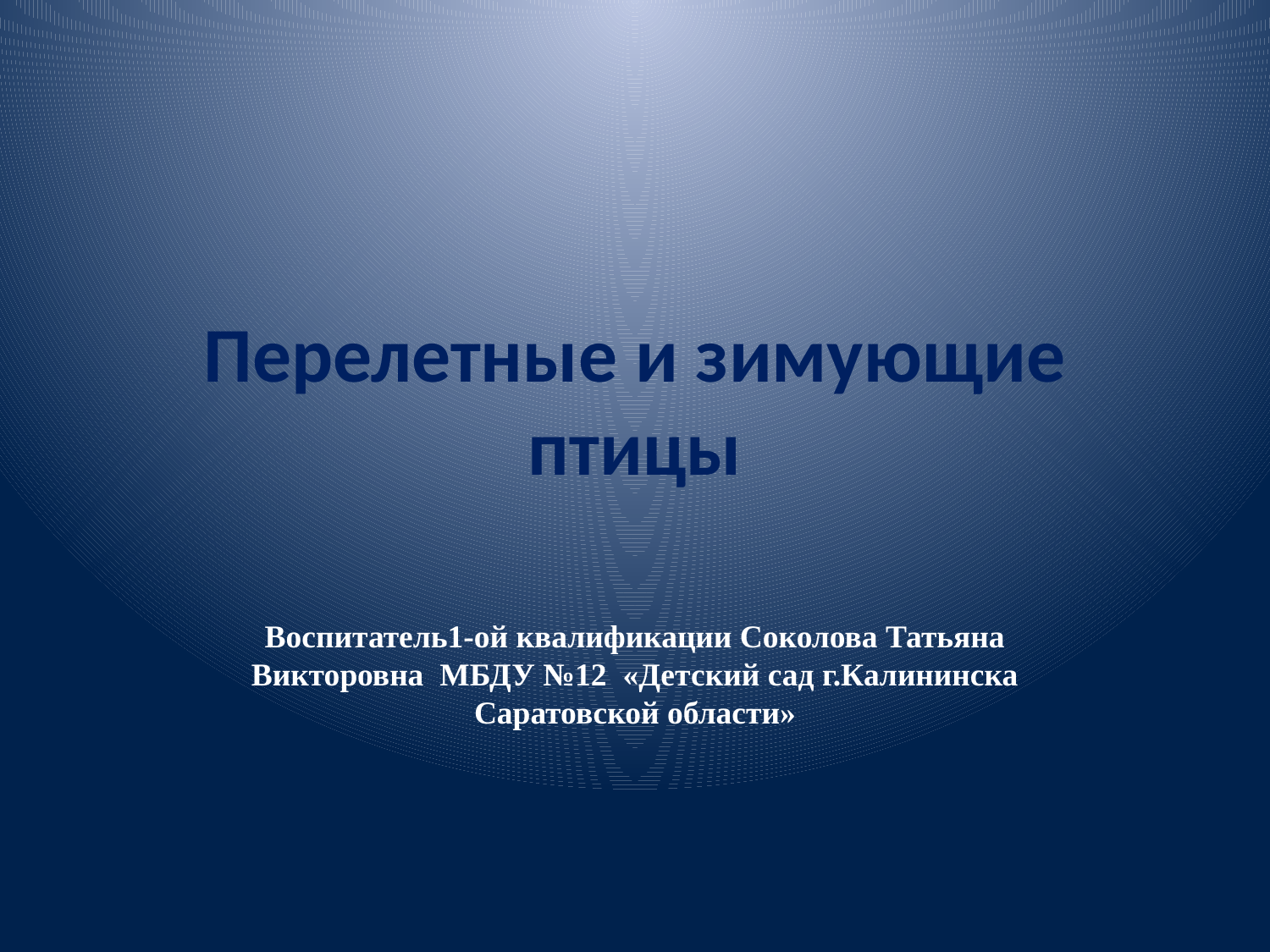

# Перелетные и зимующие птицы

Воспитатель1-ой квалификации Соколова Татьяна Викторовна  МБДУ №12  «Детский сад г.Калининска Саратовской области»